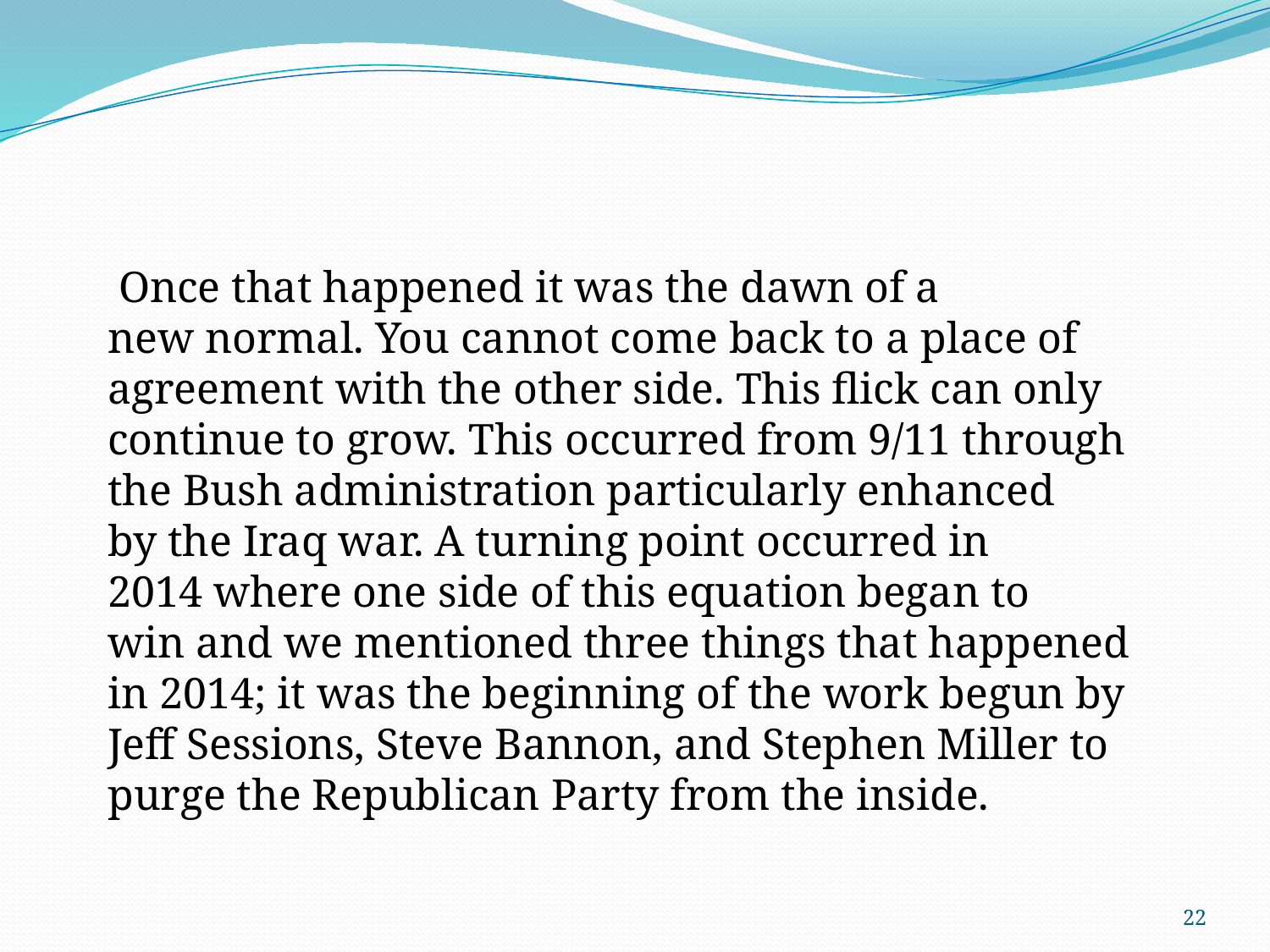

Once that happened it was the dawn of a new normal. You cannot come back to a place of agreement with the other side. This flick can only continue to grow. This occurred from 9/11 through the Bush administration particularly enhanced by the Iraq war. A turning point occurred in 2014 where one side of this equation began to win and we mentioned three things that happened in 2014; it was the beginning of the work begun by Jeff Sessions, Steve Bannon, and Stephen Miller to purge the Republican Party from the inside.

22